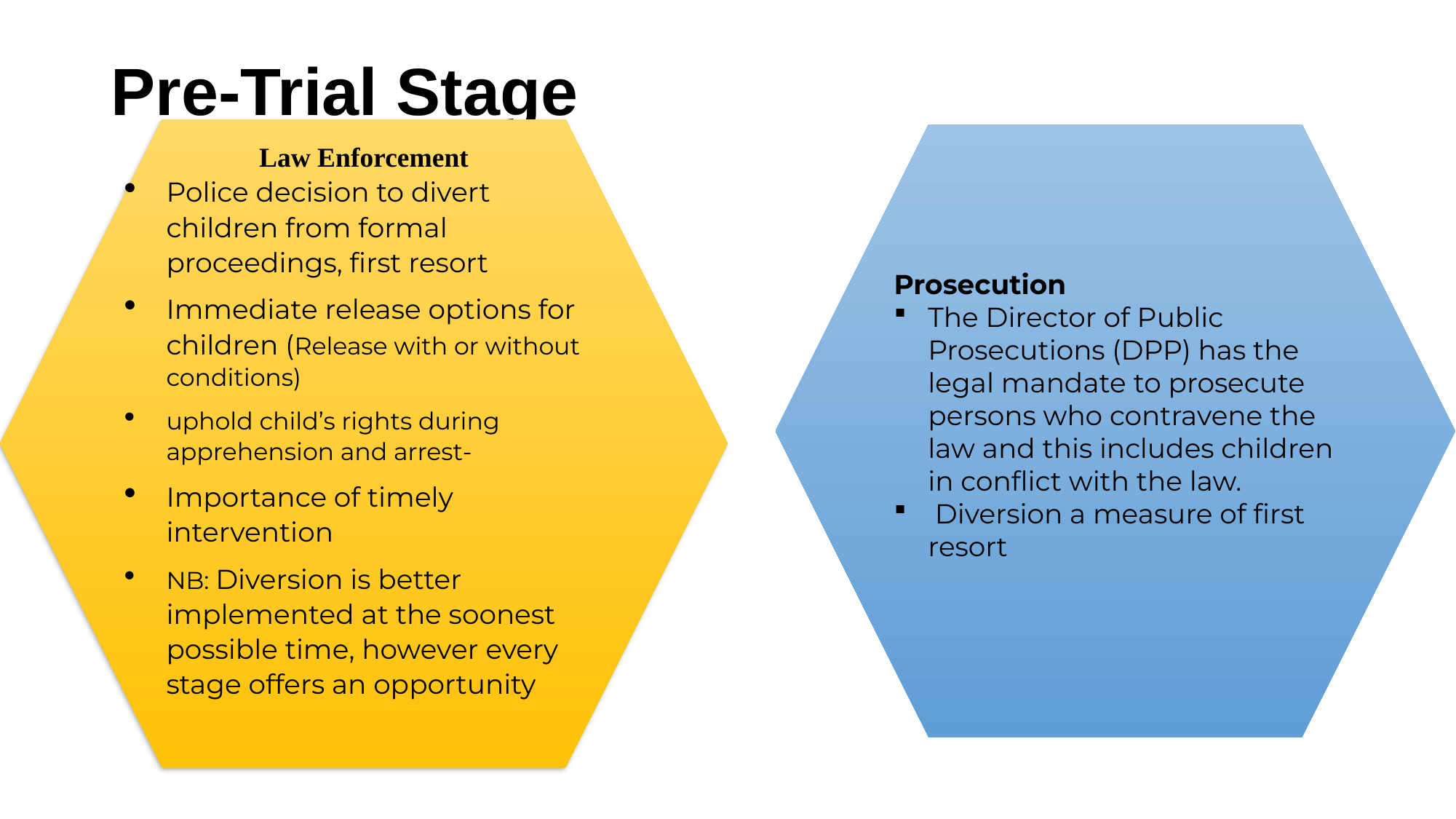

# Pre-Trial Stage
Law Enforcement
Police decision to divert children from formal proceedings, first resort
Immediate release options for children (Release with or without conditions)
uphold child’s rights during apprehension and arrest-
Importance of timely intervention
NB: Diversion is better implemented at the soonest possible time, however every stage offers an opportunity

Prosecution
The Director of Public Prosecutions (DPP) has the legal mandate to prosecute persons who contravene the law and this includes children in conflict with the law.
 Diversion a measure of first resort